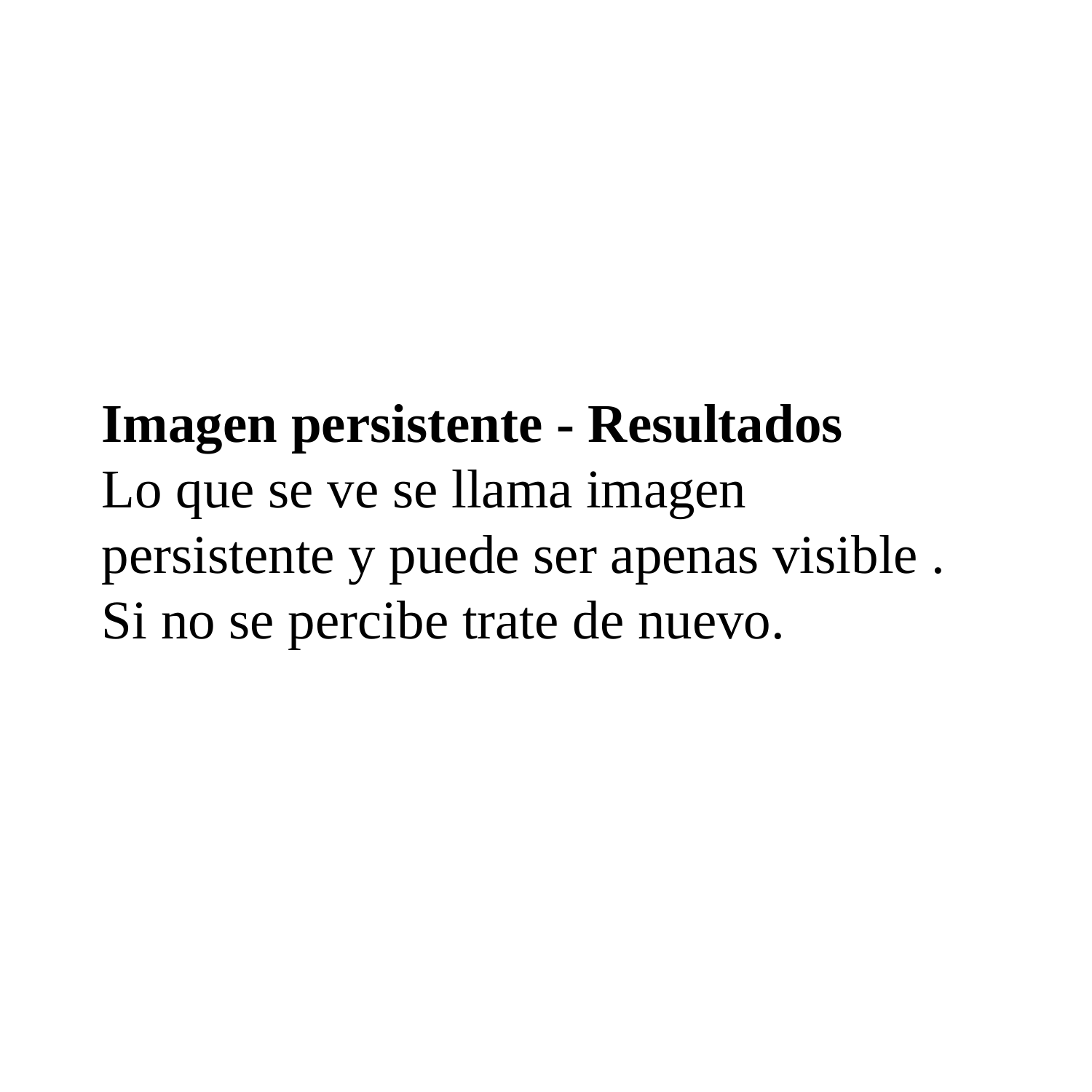

Imagen persistente - Resultados
Lo que se ve se llama imagen persistente y puede ser apenas visible . Si no se percibe trate de nuevo.